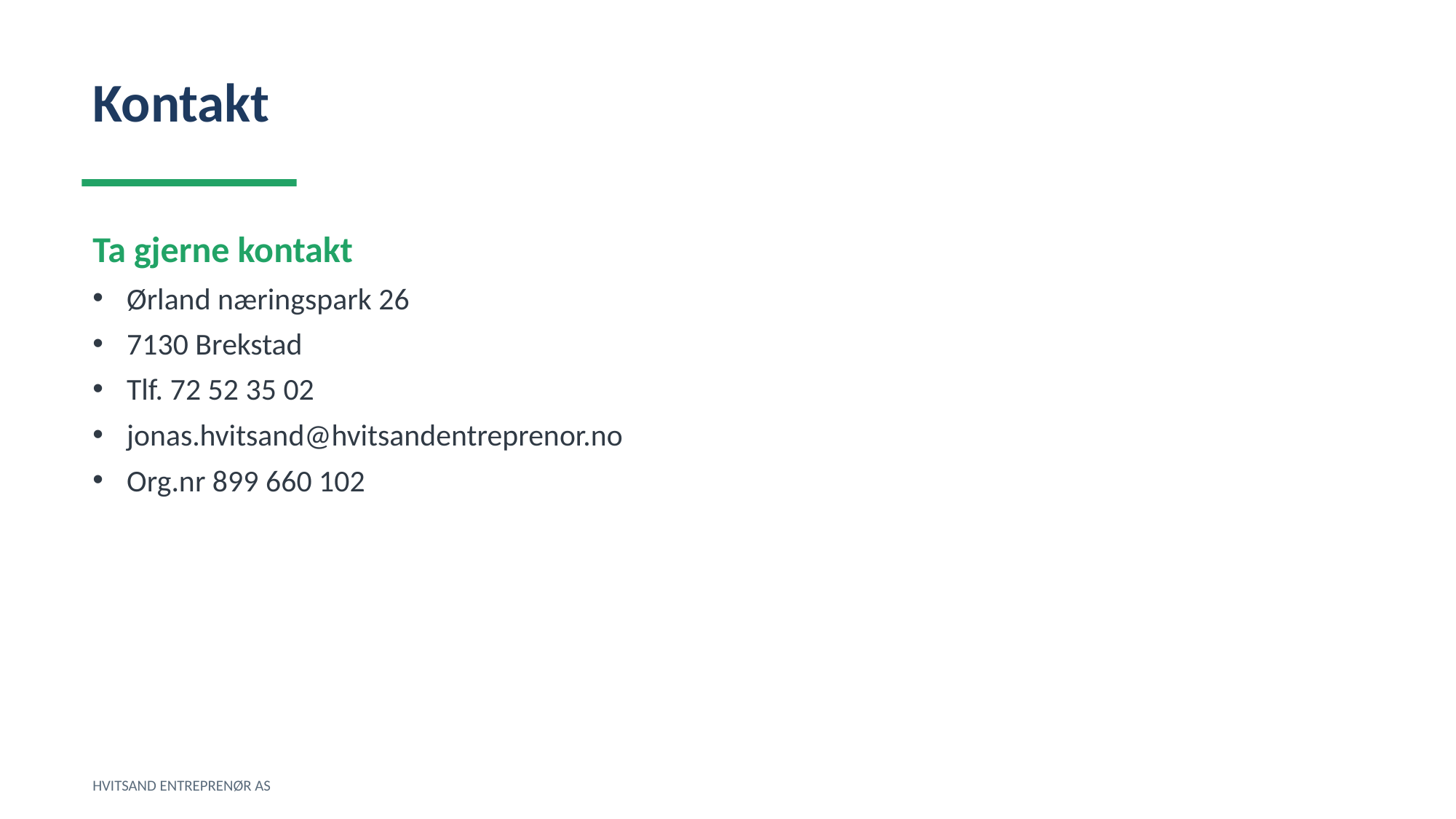

Kontakt

Ta gjerne kontakt
Ørland næringspark 26
7130 Brekstad
Tlf. 72 52 35 02
jonas.hvitsand@hvitsandentreprenor.no
Org.nr 899 660 102
HVITSAND ENTREPRENØR AS